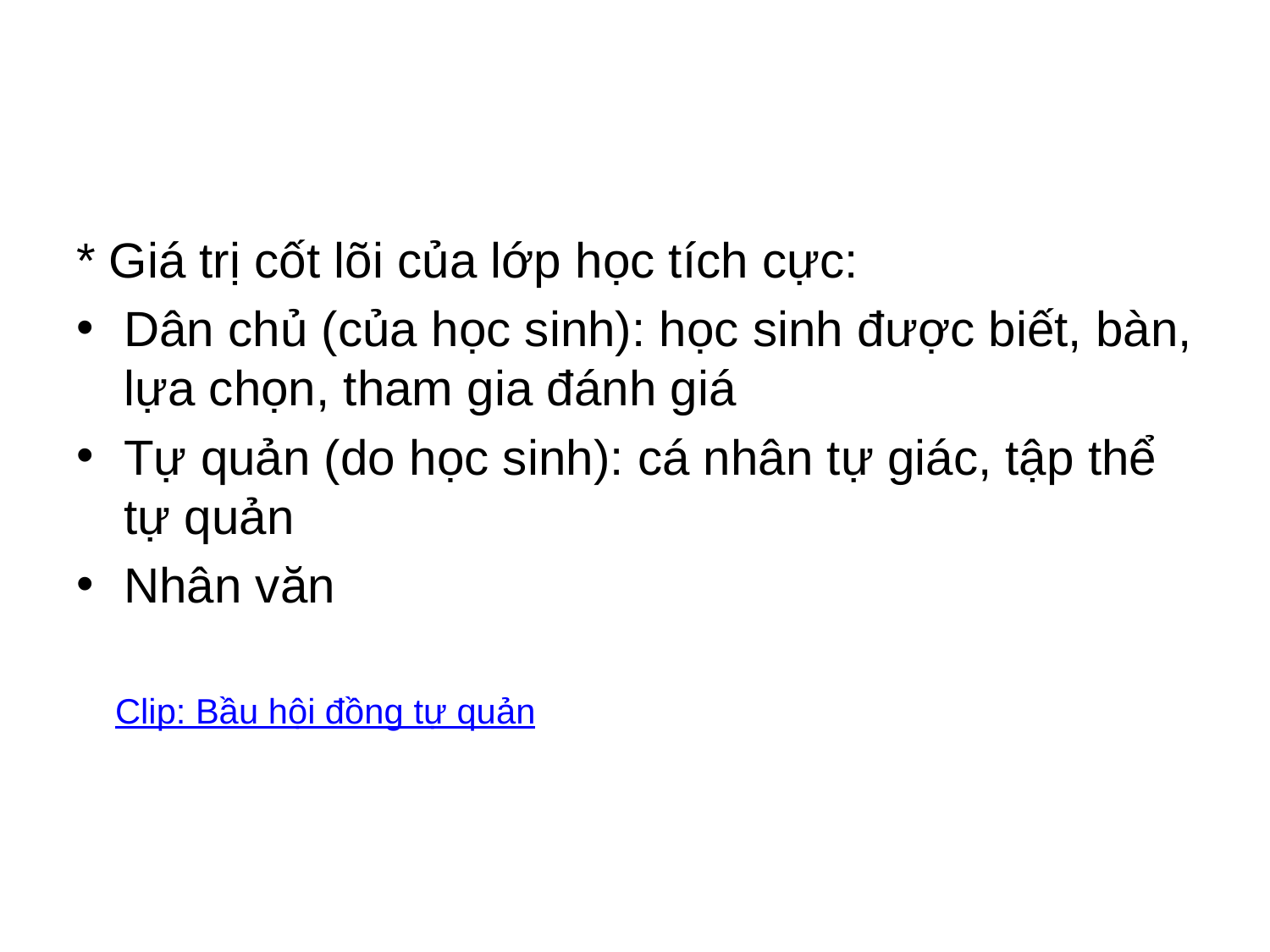

#
* Giá trị cốt lõi của lớp học tích cực:
Dân chủ (của học sinh): học sinh được biết, bàn, lựa chọn, tham gia đánh giá
Tự quản (do học sinh): cá nhân tự giác, tập thể tự quản
Nhân văn

    Clip: Bầu hội đồng tự quản